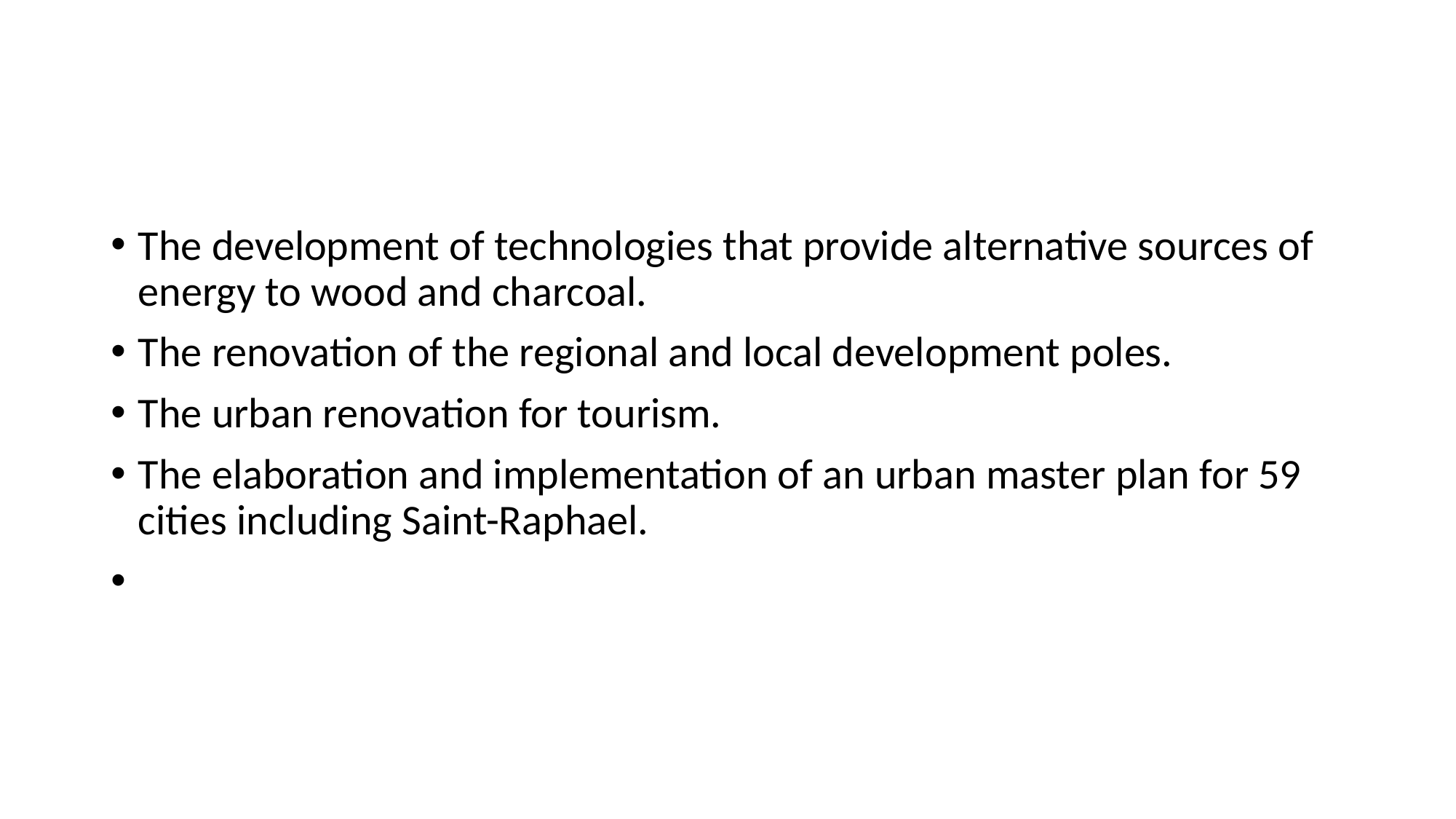

#
The development of technologies that provide alternative sources of energy to wood and charcoal.
The renovation of the regional and local development poles.
The urban renovation for tourism.
The elaboration and implementation of an urban master plan for 59 cities including Saint-Raphael.